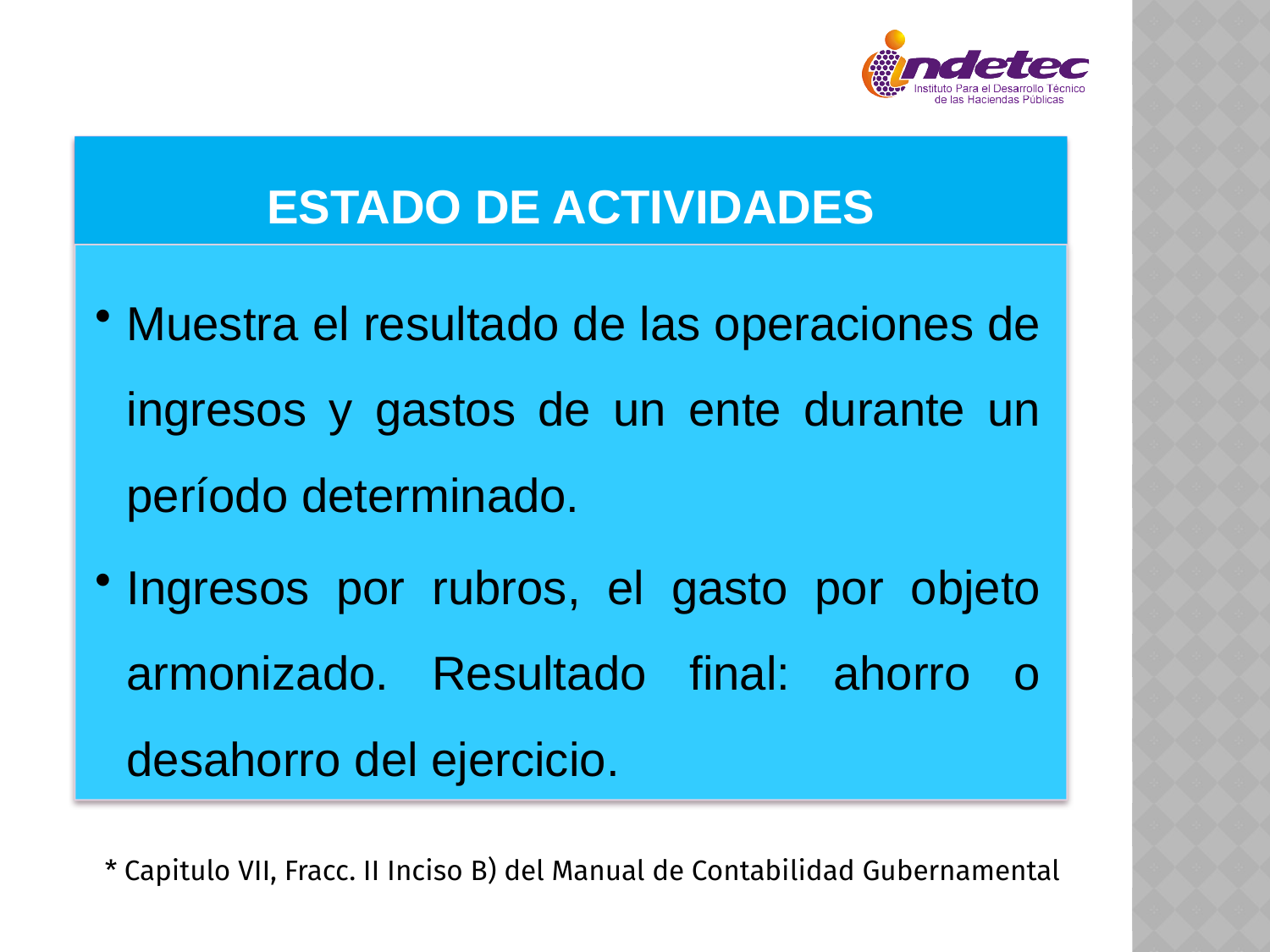

ESTADO DE ACTIVIDADES
Muestra el resultado de las operaciones de ingresos y gastos de un ente durante un período determinado.
Ingresos por rubros, el gasto por objeto armonizado. Resultado final: ahorro o desahorro del ejercicio.
* Capitulo VII, Fracc. II Inciso B) del Manual de Contabilidad Gubernamental